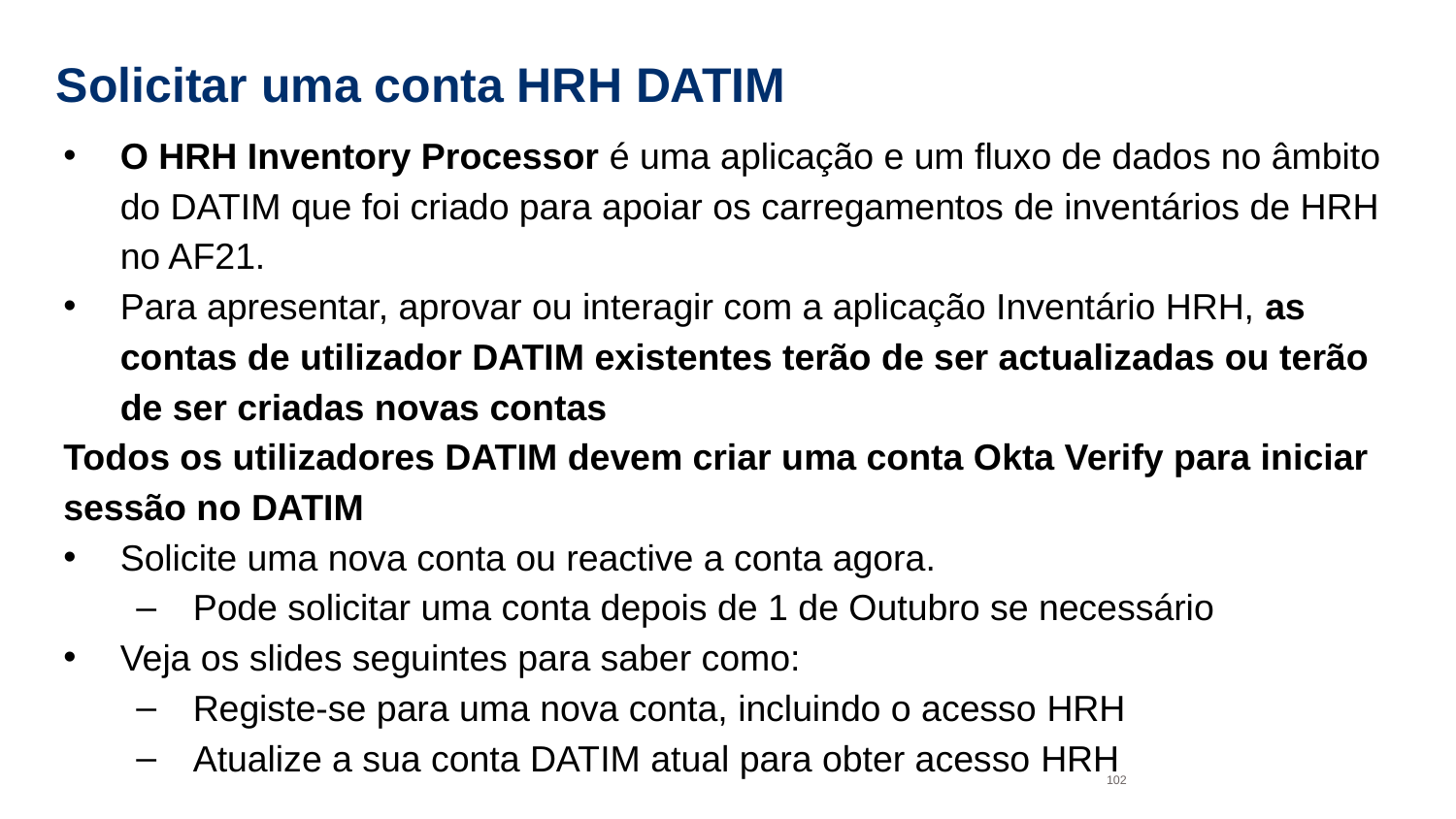

# Solicitar uma conta HRH DATIM
O HRH Inventory Processor é uma aplicação e um fluxo de dados no âmbito do DATIM que foi criado para apoiar os carregamentos de inventários de HRH no AF21.
Para apresentar, aprovar ou interagir com a aplicação Inventário HRH, as contas de utilizador DATIM existentes terão de ser actualizadas ou terão de ser criadas novas contas
Todos os utilizadores DATIM devem criar uma conta Okta Verify para iniciar sessão no DATIM
Solicite uma nova conta ou reactive a conta agora.
Pode solicitar uma conta depois de 1 de Outubro se necessário
Veja os slides seguintes para saber como:
Registe-se para uma nova conta, incluindo o acesso HRH
Atualize a sua conta DATIM atual para obter acesso HRH
102